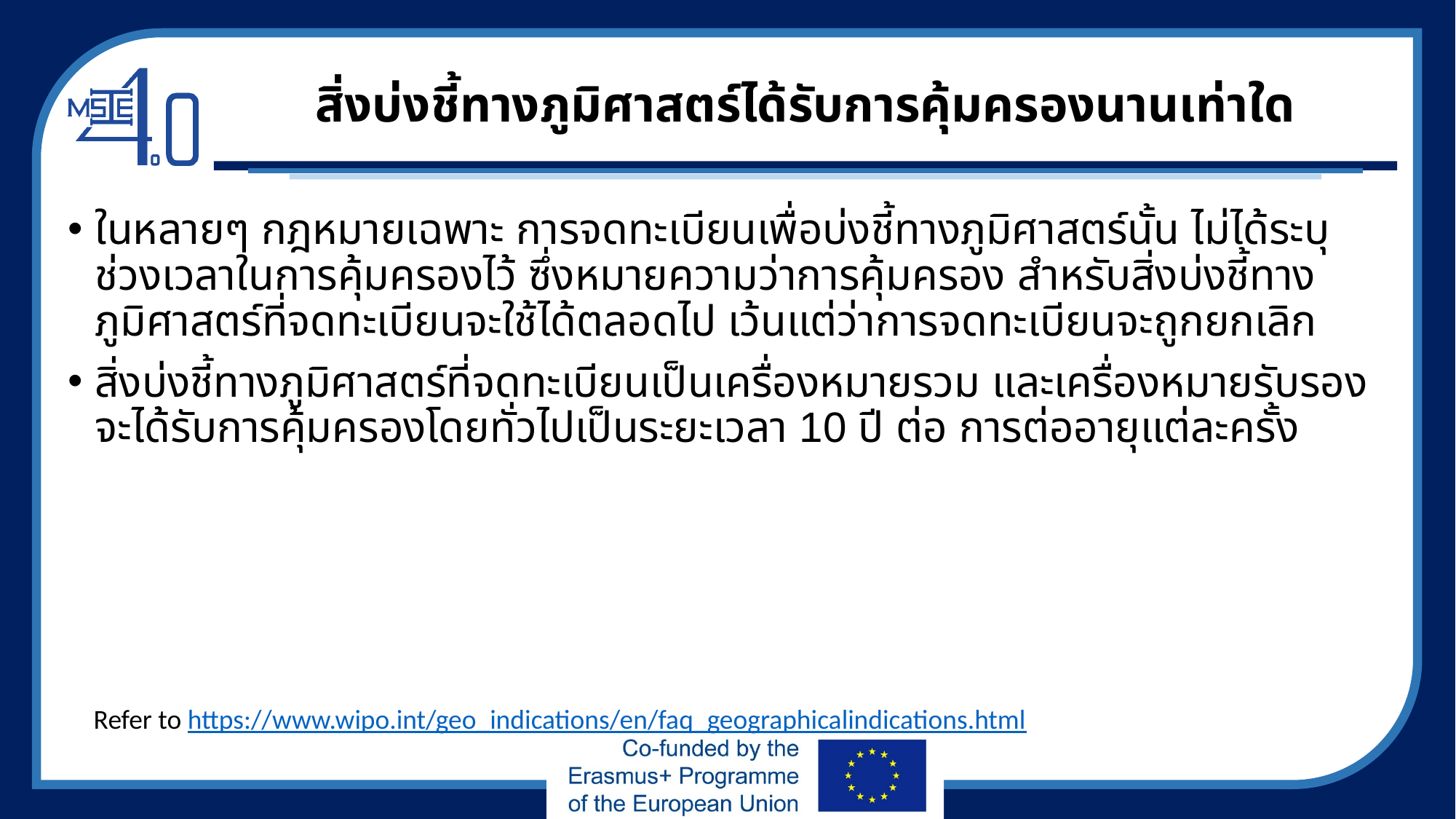

# สิ่งบ่งชี้ทางภูมิศาสตร์ได้รับการคุ้มครองนานเท่าใด
ในหลายๆ กฎหมายเฉพาะ การจดทะเบียนเพื่อบ่งชี้ทางภูมิศาสตร์นั้น ไม่ได้ระบุช่วงเวลาในการคุ้มครองไว้ ซึ่งหมายความว่าการคุ้มครอง สำหรับสิ่งบ่งชี้ทางภูมิศาสตร์ที่จดทะเบียนจะใช้ได้ตลอดไป เว้นแต่ว่าการจดทะเบียนจะถูกยกเลิก
สิ่งบ่งชี้ทางภูมิศาสตร์ที่จดทะเบียนเป็นเครื่องหมายรวม และเครื่องหมายรับรองจะได้รับการคุ้มครองโดยทั่วไปเป็นระยะเวลา 10 ปี ต่อ การต่ออายุแต่ละครั้ง
Refer to https://www.wipo.int/geo_indications/en/faq_geographicalindications.html